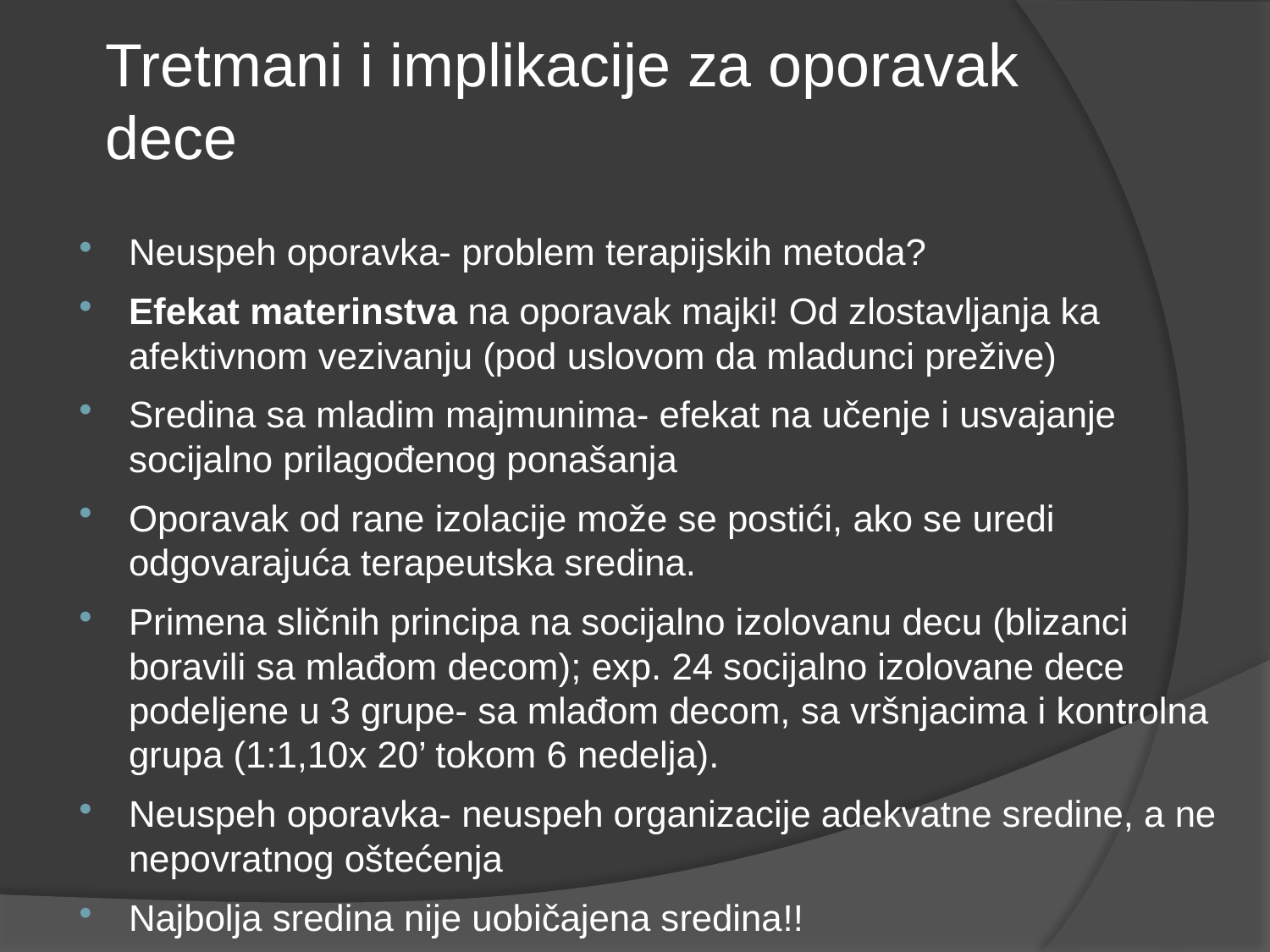

# Tretmani i implikacije za oporavak dece
Neuspeh oporavka- problem terapijskih metoda?
Efekat materinstva na oporavak majki! Od zlostavljanja ka afektivnom vezivanju (pod uslovom da mladunci prežive)
Sredina sa mladim majmunima- efekat na učenje i usvajanje socijalno prilagođenog ponašanja
Oporavak od rane izolacije može se postići, ako se uredi odgovarajuća terapeutska sredina.
Primena sličnih principa na socijalno izolovanu decu (blizanci boravili sa mlađom decom); exp. 24 socijalno izolovane dece podeljene u 3 grupe- sa mlađom decom, sa vršnjacima i kontrolna grupa (1:1,10x 20’ tokom 6 nedelja).
Neuspeh oporavka- neuspeh organizacije adekvatne sredine, a ne nepovratnog oštećenja
Najbolja sredina nije uobičajena sredina!!